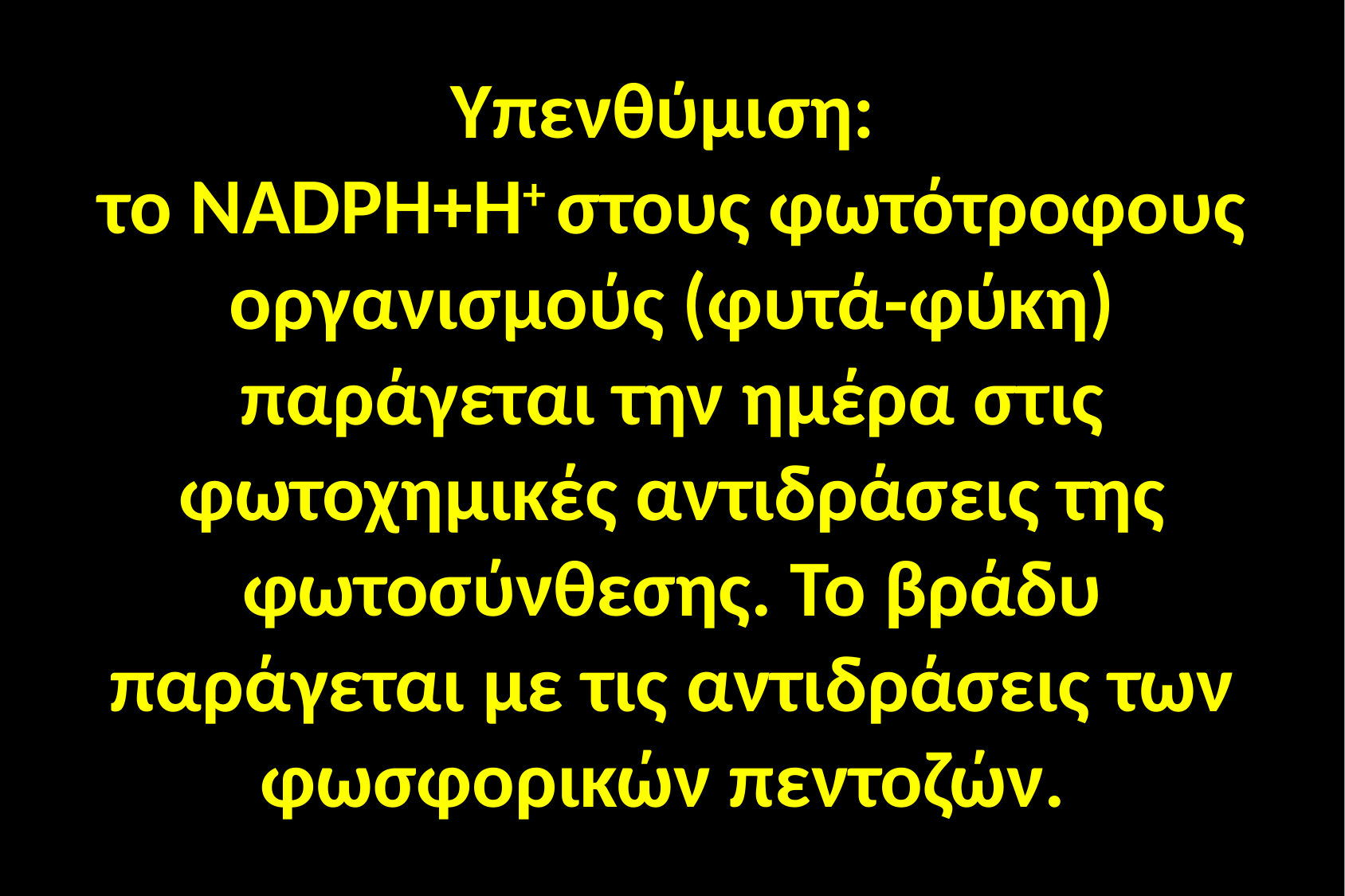

Υπενθύμιση:
το NADPH+H+ στους φωτότροφους οργανισμούς (φυτά-φύκη) παράγεται την ημέρα στις φωτοχημικές αντιδράσεις της φωτοσύνθεσης. Το βράδυ παράγεται με τις αντιδράσεις των φωσφορικών πεντοζών.